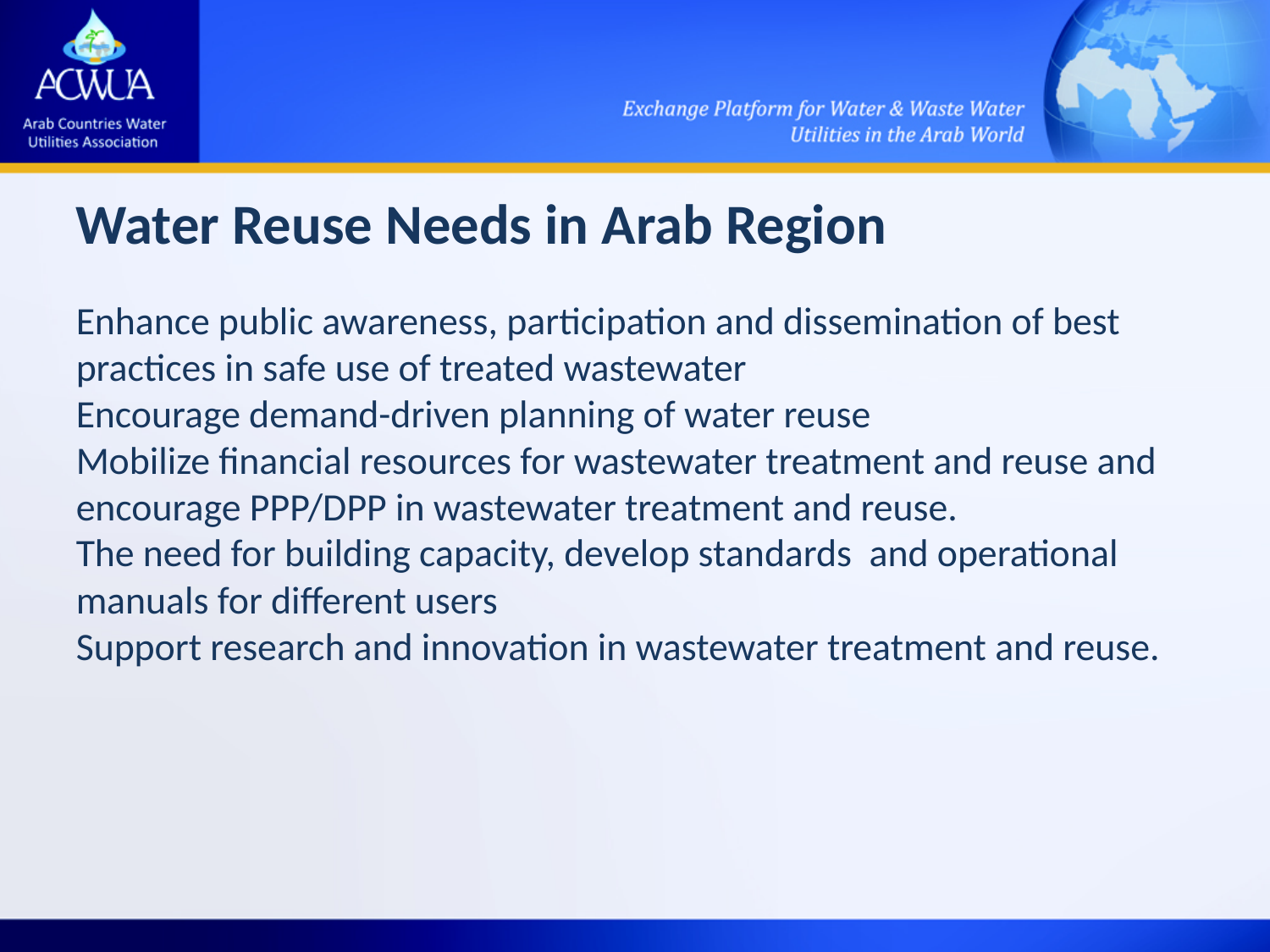

Water Reuse Needs in Arab Region
Enhance public awareness, participation and dissemination of best practices in safe use of treated wastewater
Encourage demand-driven planning of water reuse
Mobilize financial resources for wastewater treatment and reuse and encourage PPP/DPP in wastewater treatment and reuse.
The need for building capacity, develop standards  and operational manuals for different users
Support research and innovation in wastewater treatment and reuse.